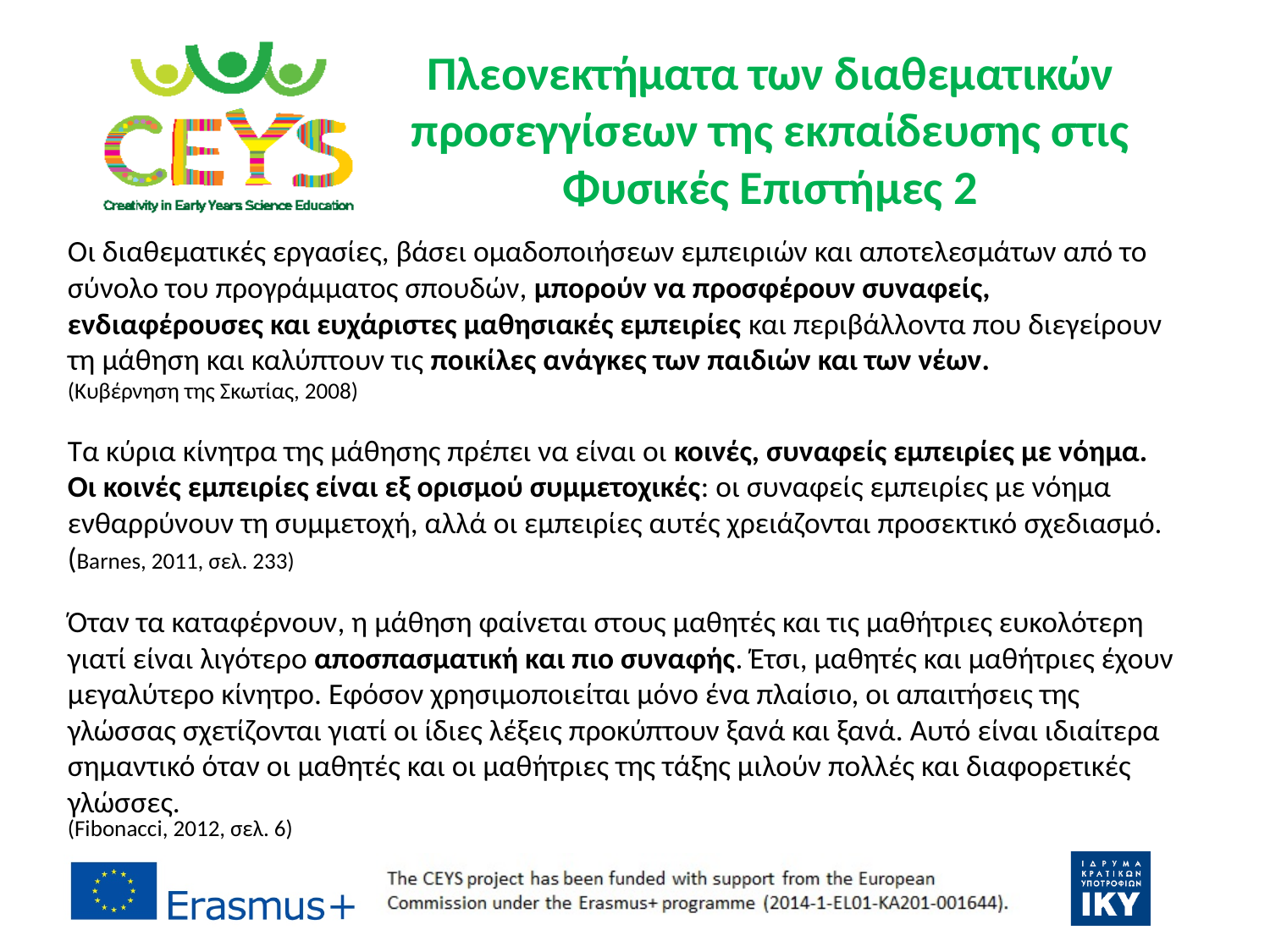

# Πλεονεκτήματα των διαθεματικών προσεγγίσεων της εκπαίδευσης στις Φυσικές Επιστήμες 2
Οι διαθεματικές εργασίες, βάσει ομαδοποιήσεων εμπειριών και αποτελεσμάτων από το σύνολο του προγράμματος σπουδών, μπορούν να προσφέρουν συναφείς, ενδιαφέρουσες και ευχάριστες μαθησιακές εμπειρίες και περιβάλλοντα που διεγείρουν τη μάθηση και καλύπτουν τις ποικίλες ανάγκες των παιδιών και των νέων.
(Κυβέρνηση της Σκωτίας, 2008)

Τα κύρια κίνητρα της μάθησης πρέπει να είναι οι κοινές, συναφείς εμπειρίες με νόημα. Οι κοινές εμπειρίες είναι εξ ορισμού συμμετοχικές: οι συναφείς εμπειρίες με νόημα ενθαρρύνουν τη συμμετοχή, αλλά οι εμπειρίες αυτές χρειάζονται προσεκτικό σχεδιασμό.
(Barnes, 2011, σελ. 233)

Όταν τα καταφέρνουν, η μάθηση φαίνεται στους μαθητές και τις μαθήτριες ευκολότερη γιατί είναι λιγότερο αποσπασματική και πιο συναφής. Έτσι, μαθητές και μαθήτριες έχουν μεγαλύτερο κίνητρο. Εφόσον χρησιμοποιείται μόνο ένα πλαίσιο, οι απαιτήσεις της γλώσσας σχετίζονται γιατί οι ίδιες λέξεις προκύπτουν ξανά και ξανά. Αυτό είναι ιδιαίτερα σημαντικό όταν οι μαθητές και οι μαθήτριες της τάξης μιλούν πολλές και διαφορετικές γλώσσες.
(Fibonacci, 2012, σελ. 6)